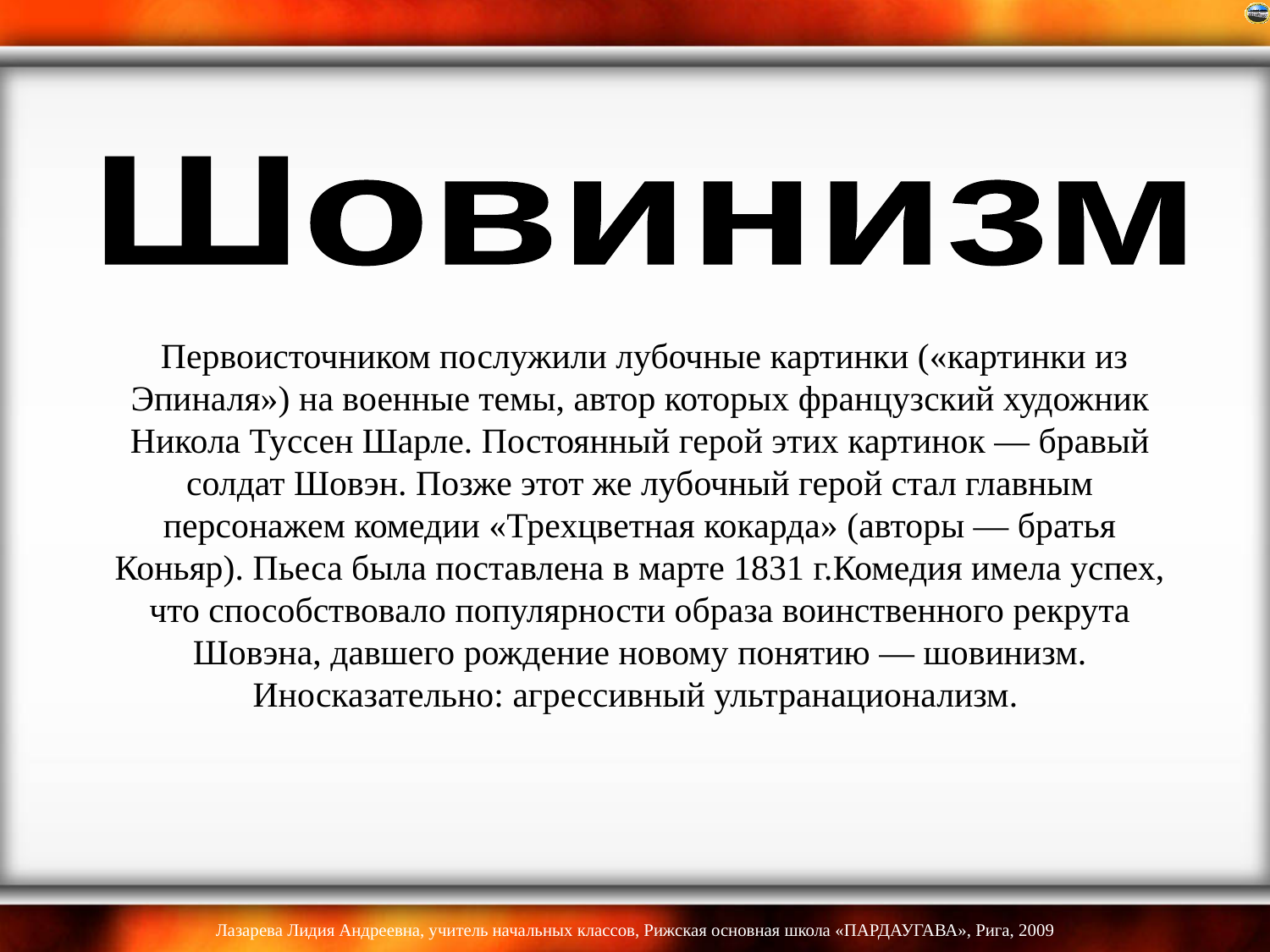

Шовинизм
# Первоисточником послужили лубочные картинки («картинки из Эпиналя») на военные темы, автор которых французский художник Никола Туссен Шарле. Постоянный герой этих картинок — бравый солдат Шовэн. Позже этот же лубочный герой стал главным персонажем комедии «Трехцветная кокарда» (авторы — братья Коньяр). Пьеса была поставлена в марте 1831 г.Комедия имела успех, что способствовало популярности образа воинственного рекрута Шовэна, давшего рождение новому понятию — шовинизм. Иносказательно: агрессивный ультранационализм.